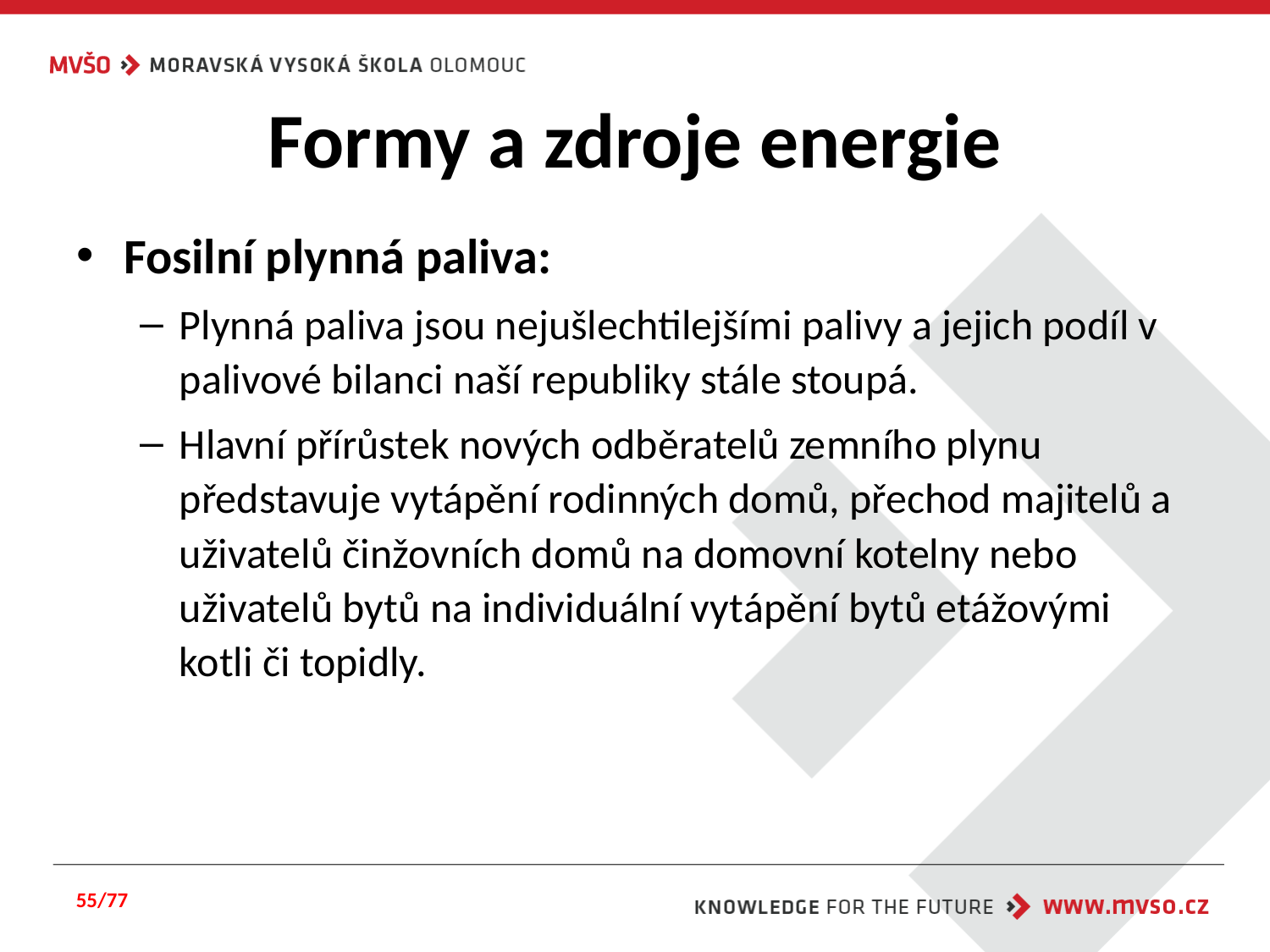

# Formy a zdroje energie
Fosilní plynná paliva:
Plynná paliva jsou nejušlechtilejšími palivy a jejich podíl v palivové bilanci naší republiky stále stoupá.
Hlavní přírůstek nových odběratelů zemního plynu představuje vytápění rodinných domů, přechod majitelů a uživatelů činžovních domů na domovní kotelny nebo uživatelů bytů na individuální vytápění bytů etážovými kotli či topidly.

55/77